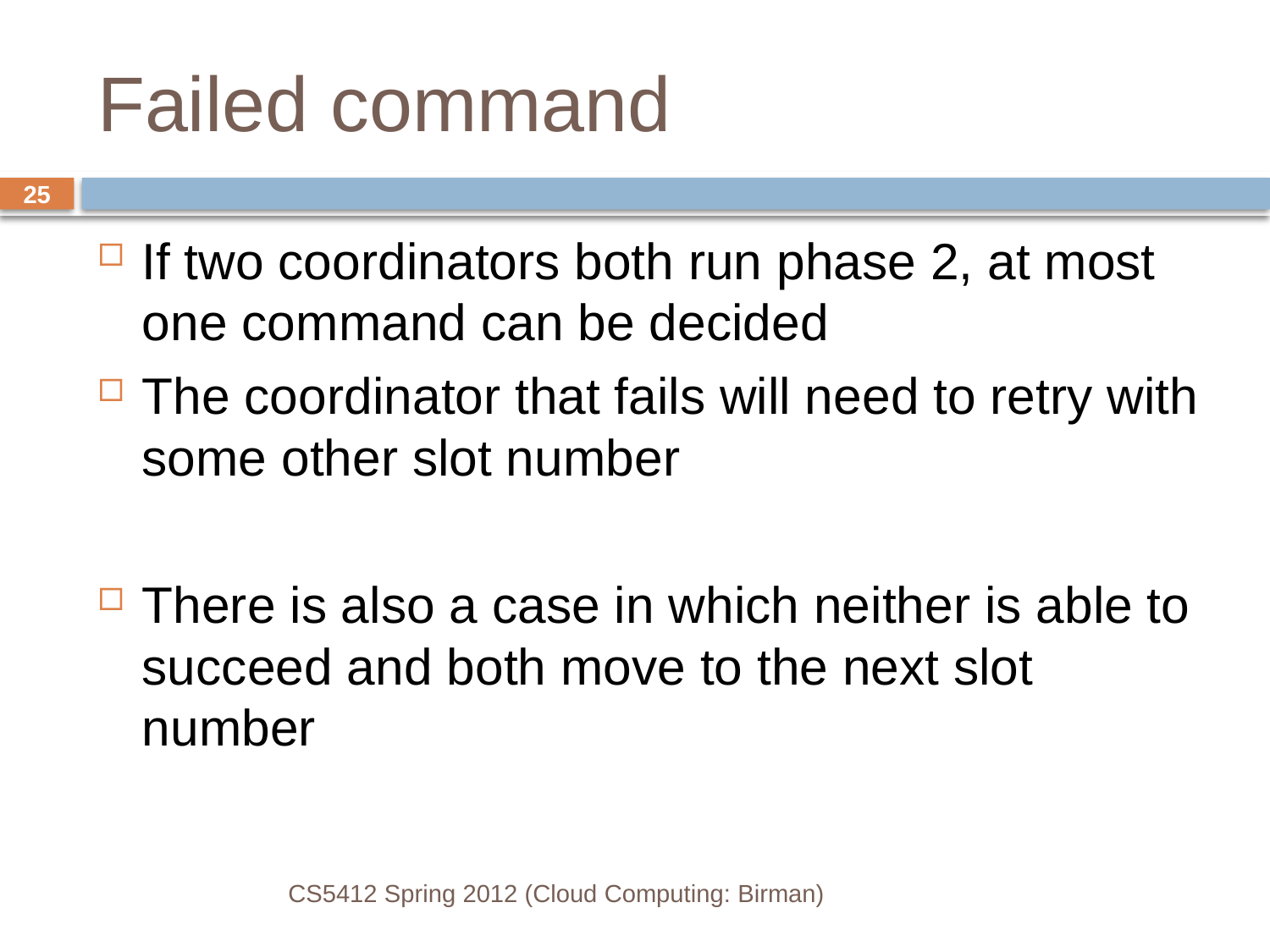

# Failed command
25
If two coordinators both run phase 2, at most one command can be decided
The coordinator that fails will need to retry with some other slot number

There is also a case in which neither is able to succeed and both move to the next slot number
CS5412 Spring 2012 (Cloud Computing: Birman)